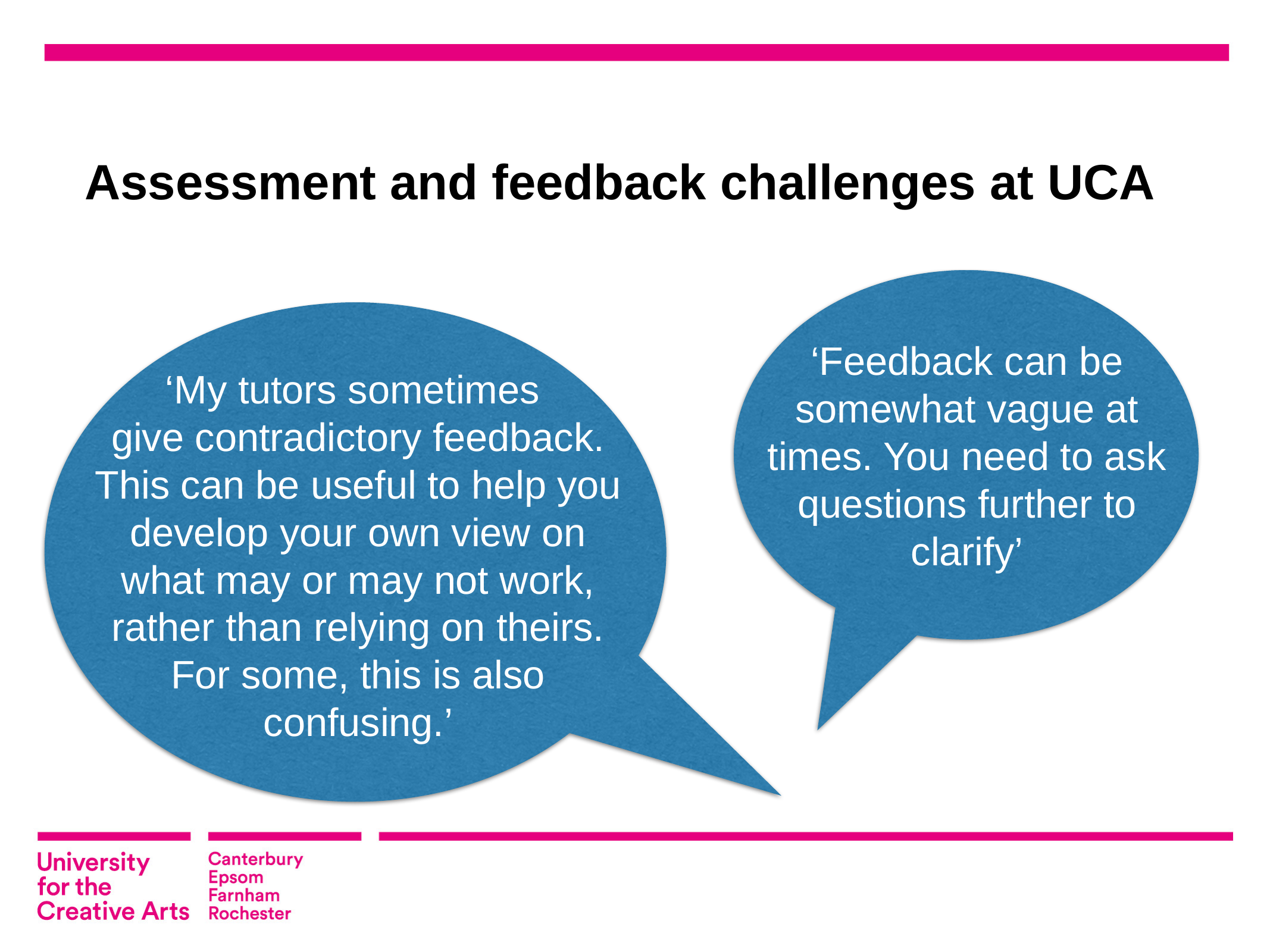

Assessment and feedback challenges at UCA

‘Feedback can be somewhat vague at times. You need to ask questions further to clarify’
‘My tutors sometimes
give contradictory feedback. This can be useful to help you develop your own view on what may or may not work, rather than relying on theirs. For some, this is also confusing.’